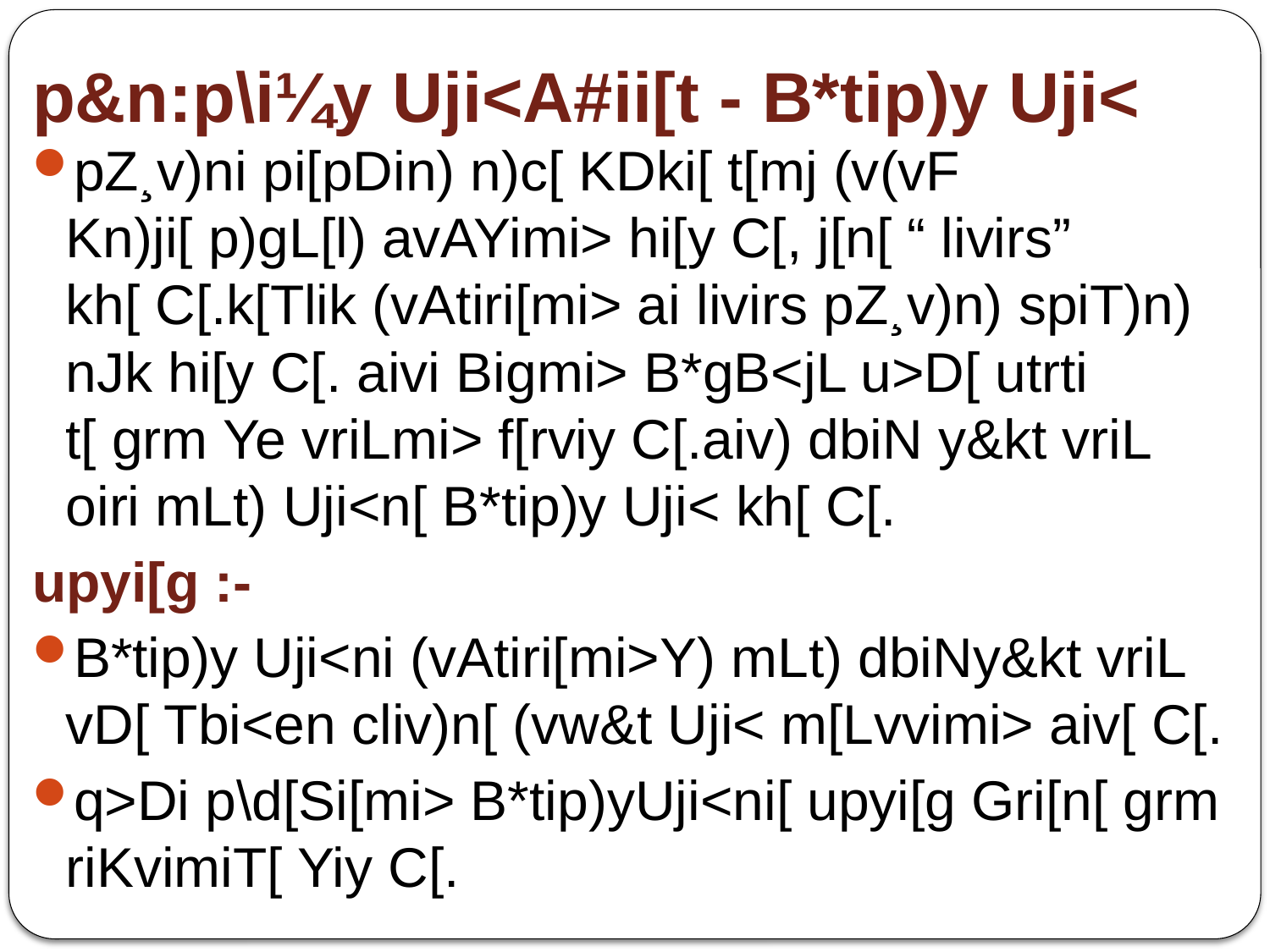

# p&n:p\i¼y Uji<A#ii[t - B*tip)y Uji<
pZ¸v)ni pi[pDin) n)c[ KDki[ t[mj (v(vF Kn)ji[ p)gL[l) avAYimi> hi[y C[, j[n[ “ livirs” kh[ C[.k[Tlik (vAtiri[mi> ai livirs pZ¸v)n) spiT)n) nJk hi[y C[. aivi Bigmi> B*gB<jL u>D[ utrti t[ grm Ye vriLmi> f[rviy C[.aiv) dbiN y&kt vriL oiri mLt) Uji<n[ B*tip)y Uji< kh[ C[.
upyi[g :-
B*tip)y Uji<ni (vAtiri[mi>Y) mLt) dbiNy&kt vriL vD[ Tbi<en cliv)n[ (vw&t Uji< m[Lvvimi> aiv[ C[.
q>Di p\d[Si[mi> B*tip)yUji<ni[ upyi[g Gri[n[ grm riKvimiT[ Yiy C[.